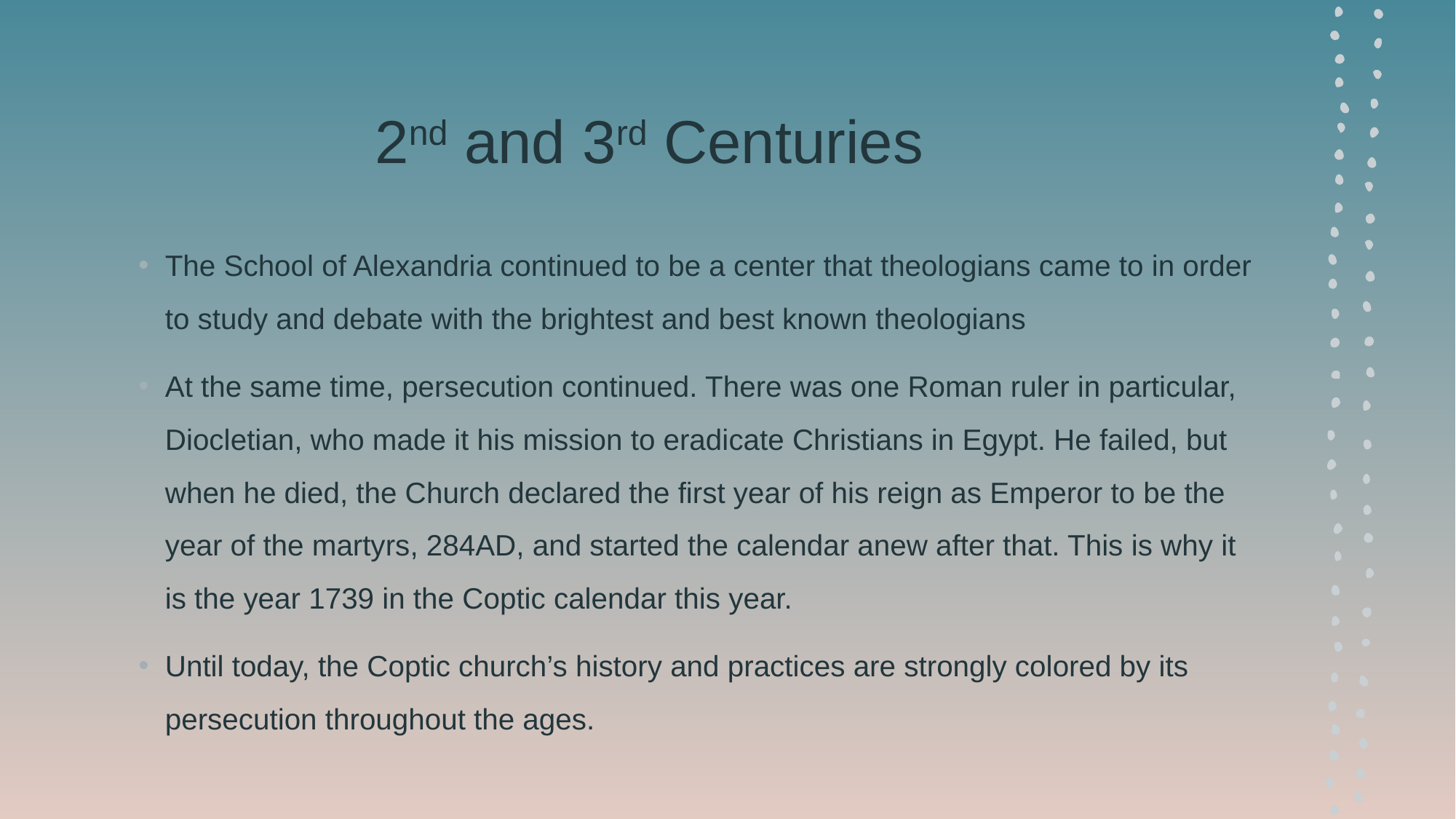

# 2nd and 3rd Centuries
The School of Alexandria continued to be a center that theologians came to in order to study and debate with the brightest and best known theologians
At the same time, persecution continued. There was one Roman ruler in particular, Diocletian, who made it his mission to eradicate Christians in Egypt. He failed, but when he died, the Church declared the first year of his reign as Emperor to be the year of the martyrs, 284AD, and started the calendar anew after that. This is why it is the year 1739 in the Coptic calendar this year.
Until today, the Coptic church’s history and practices are strongly colored by its persecution throughout the ages.